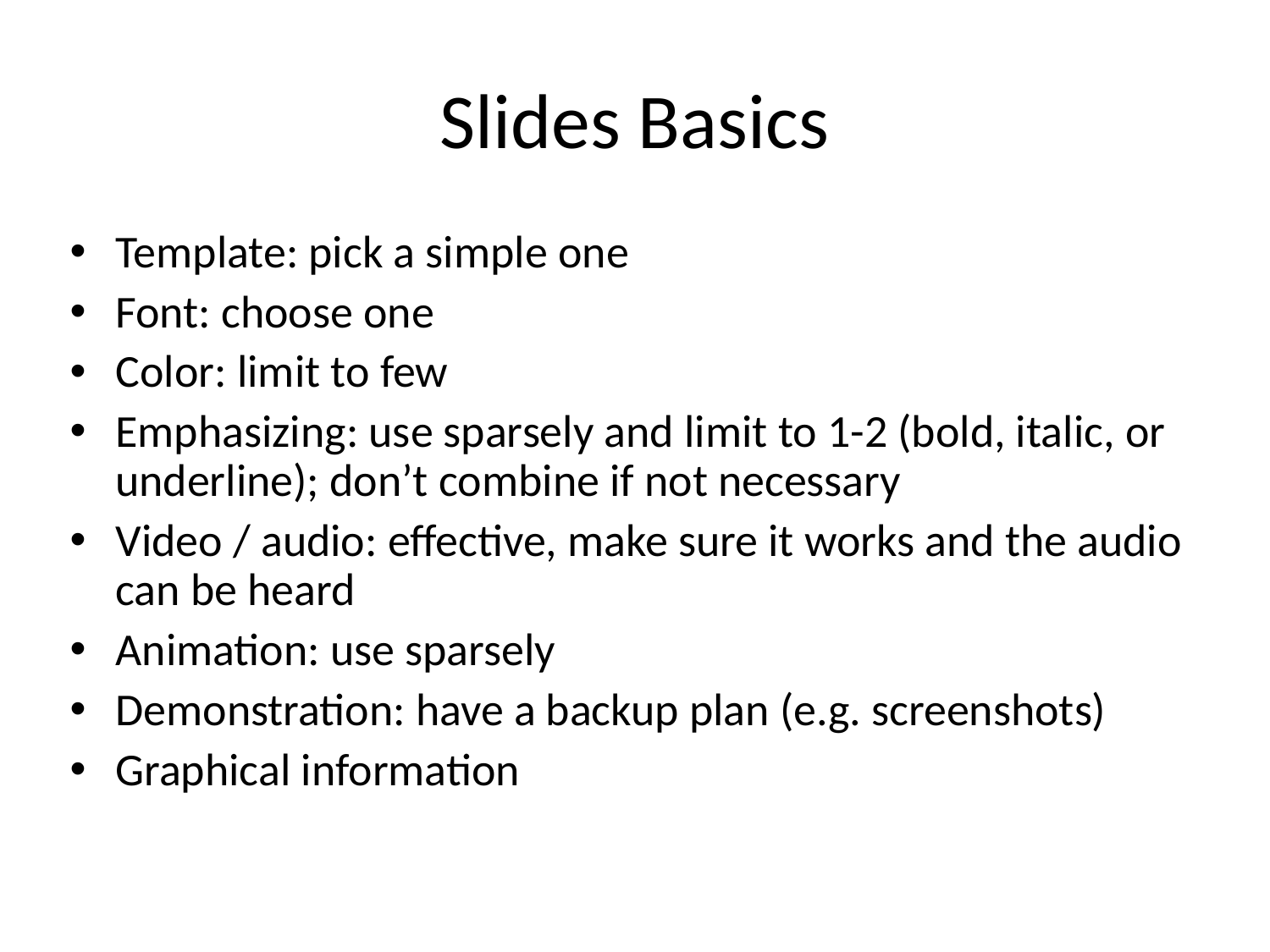

# Slides Basics
Template: pick a simple one
Font: choose one
Color: limit to few
Emphasizing: use sparsely and limit to 1-2 (bold, italic, or underline); don’t combine if not necessary
Video / audio: effective, make sure it works and the audio can be heard
Animation: use sparsely
Demonstration: have a backup plan (e.g. screenshots)
Graphical information